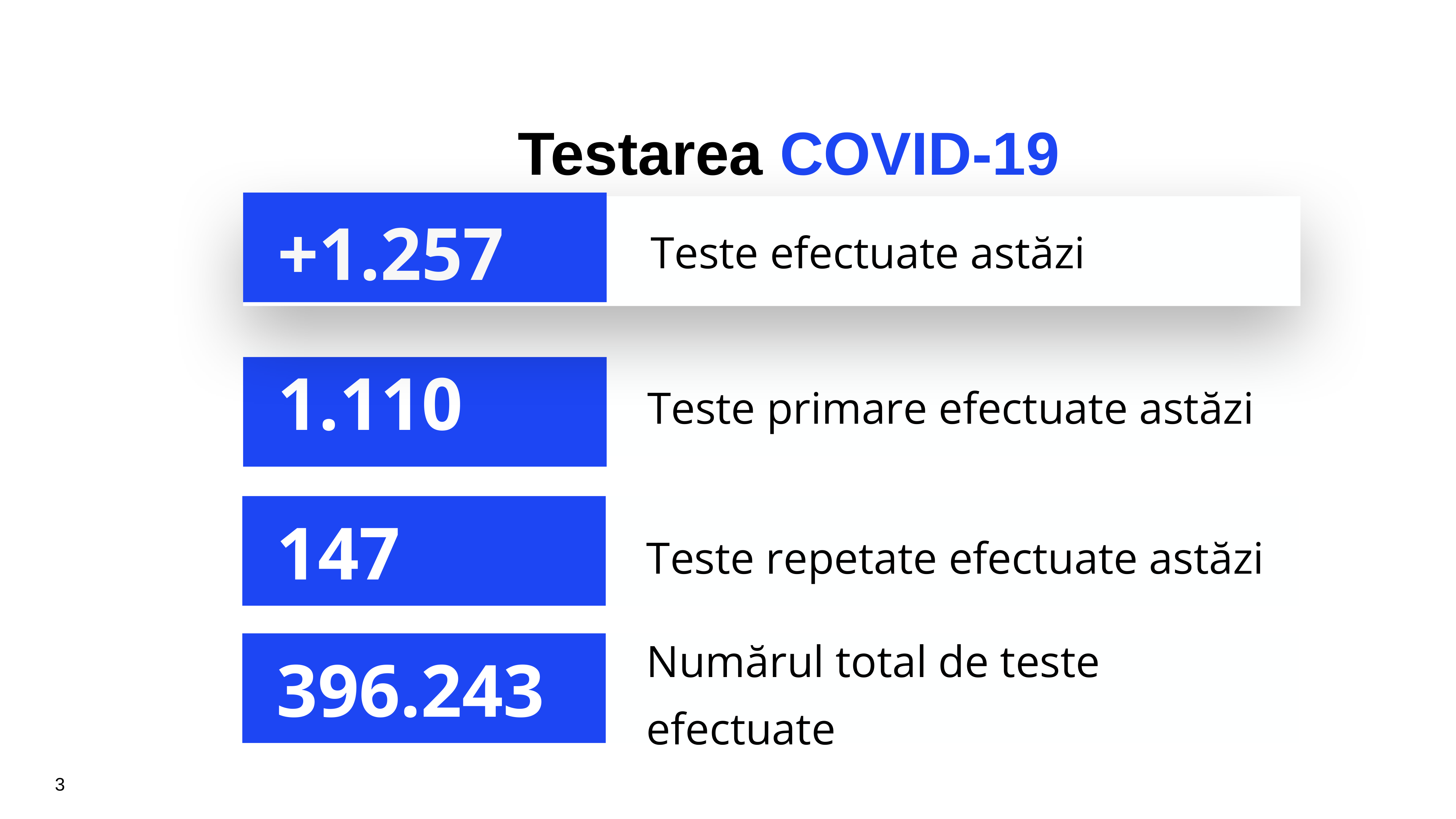

# Testarea COVID-19

+1.257

Teste efectuate astăzi

Teste primare efectuate astăzi
1.110

Teste repetate efectuate astăzi

147

Numărul total de teste efectuate

396.243
3